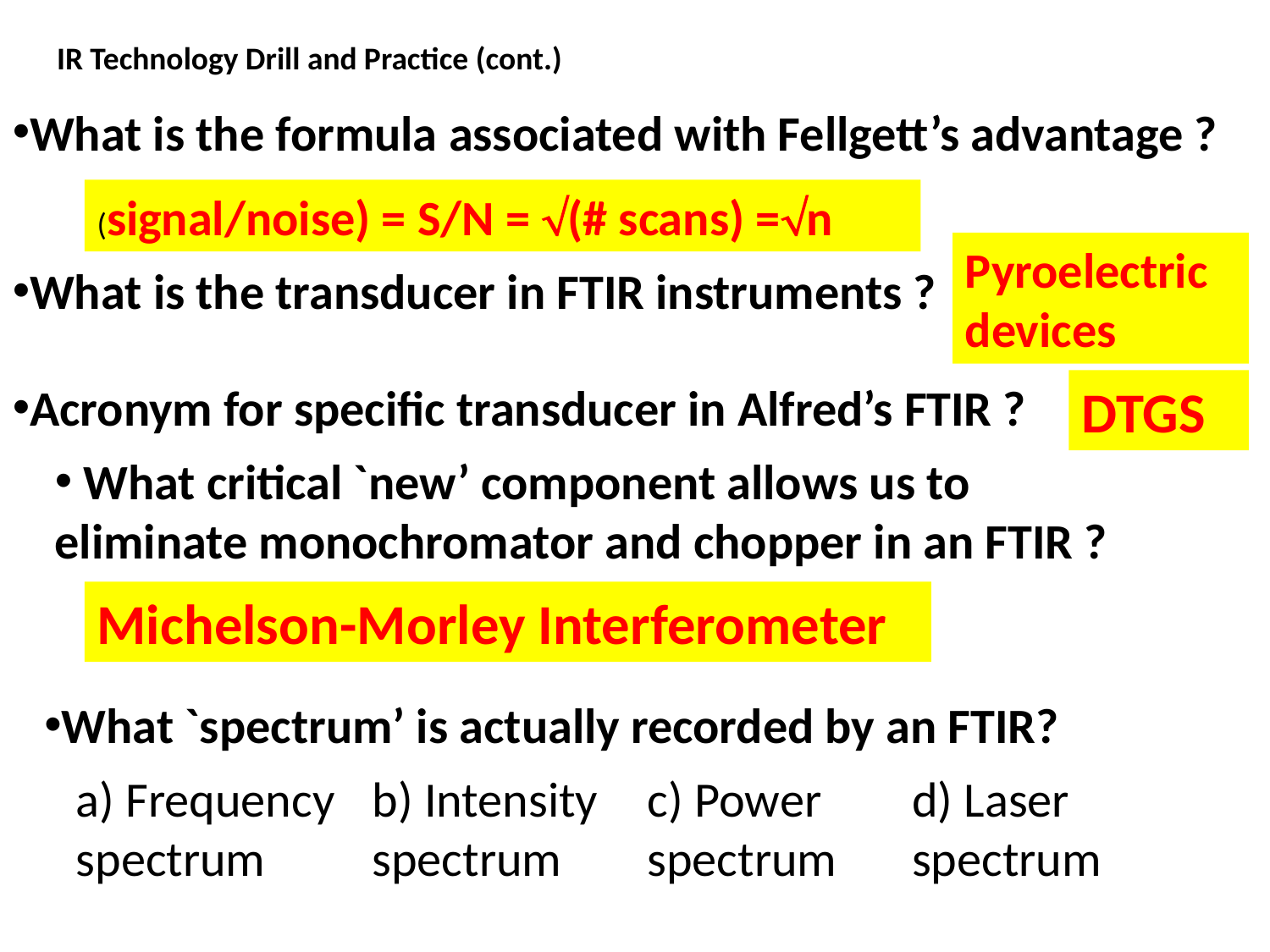

IR Technology Drill and Practice (cont.)
What is the formula associated with Fellgett’s advantage ?
(signal/noise) = S/N = √(# scans) =√n
Pyroelectric devices
What is the transducer in FTIR instruments ?
Acronym for specific transducer in Alfred’s FTIR ?
DTGS
 What critical `new’ component allows us to eliminate monochromator and chopper in an FTIR ?
Michelson-Morley Interferometer
What `spectrum’ is actually recorded by an FTIR?
a) Frequency spectrum
b) Intensity spectrum
c) Power spectrum
d) Laser spectrum